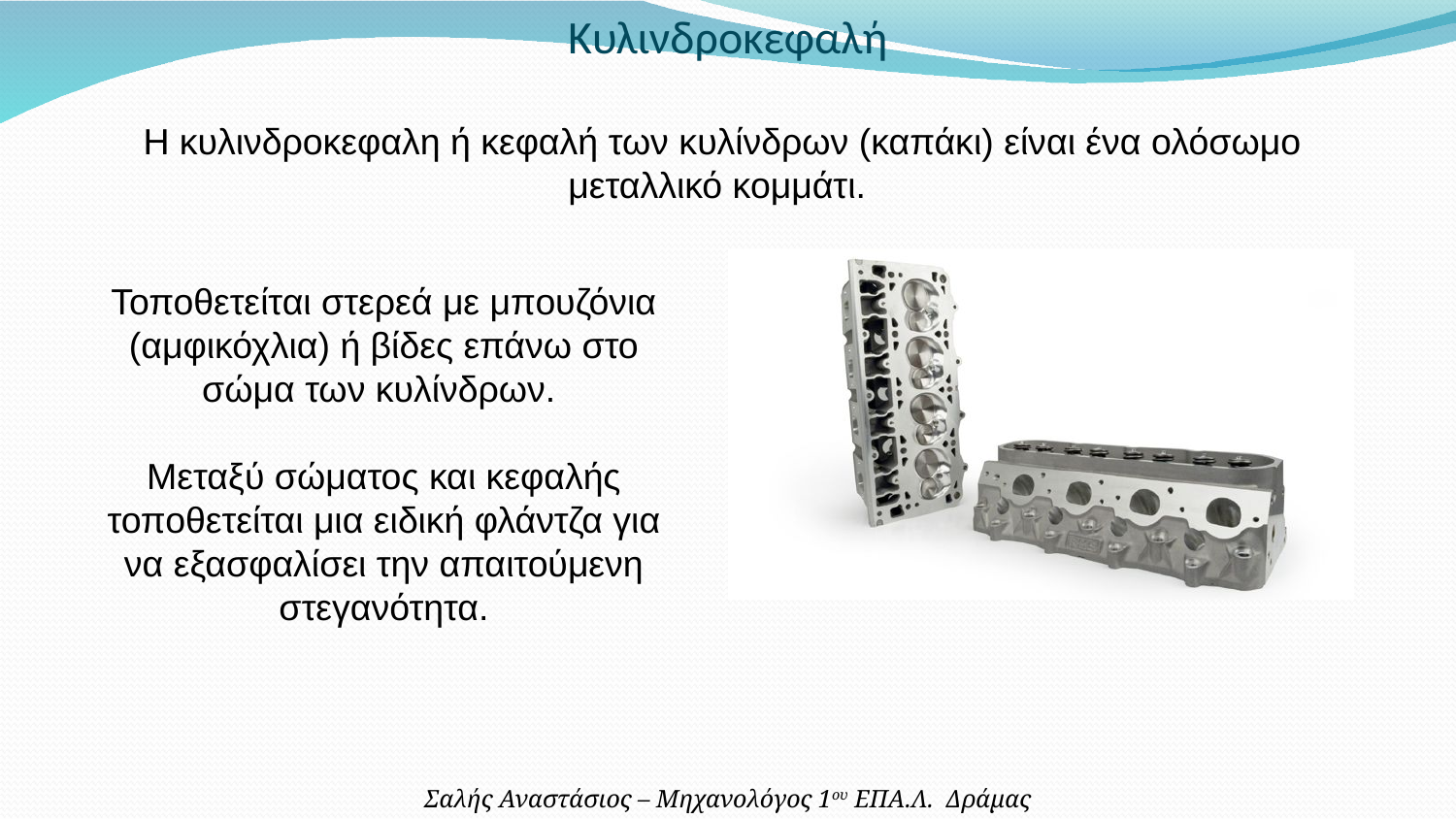

Κυλινδροκεφαλή
Η κυλινδροκεφαλη ή κεφαλή των κυλίνδρων (καπάκι) είναι ένα ολόσωμο μεταλλικό κομμάτι.

Τοποθετείται στερεά με μπουζόνια (αμφικόχλια) ή βίδες επάνω στο σώμα των κυλίνδρων.

Μεταξύ σώματος και κεφαλής τοποθετείται μια ειδική φλάντζα για να εξασφαλίσει την απαιτούμενη στεγανότητα.